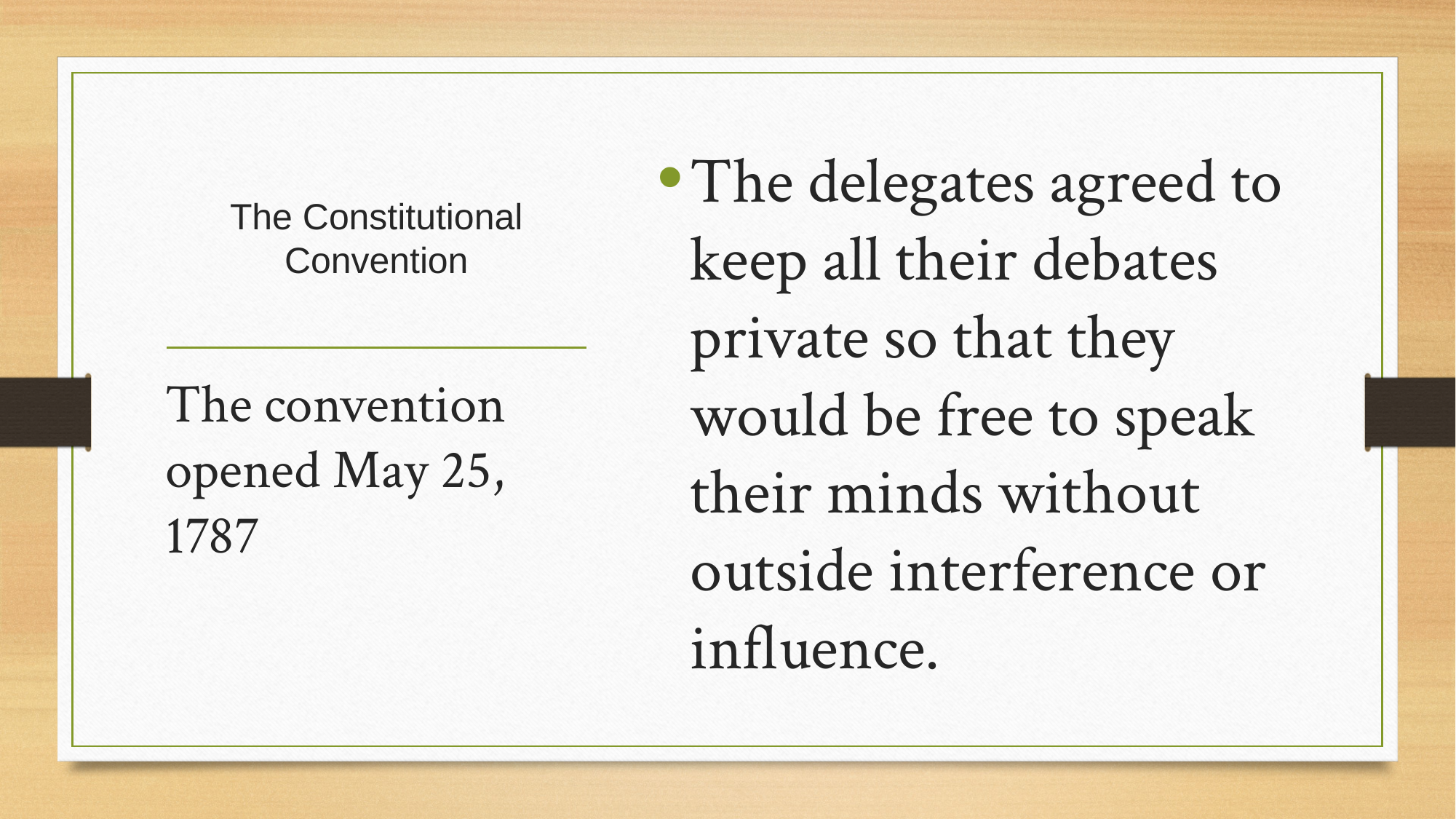

The delegates agreed to keep all their debates private so that they would be free to speak their minds without outside interference or influence.
# The Constitutional Convention
The convention opened May 25, 1787